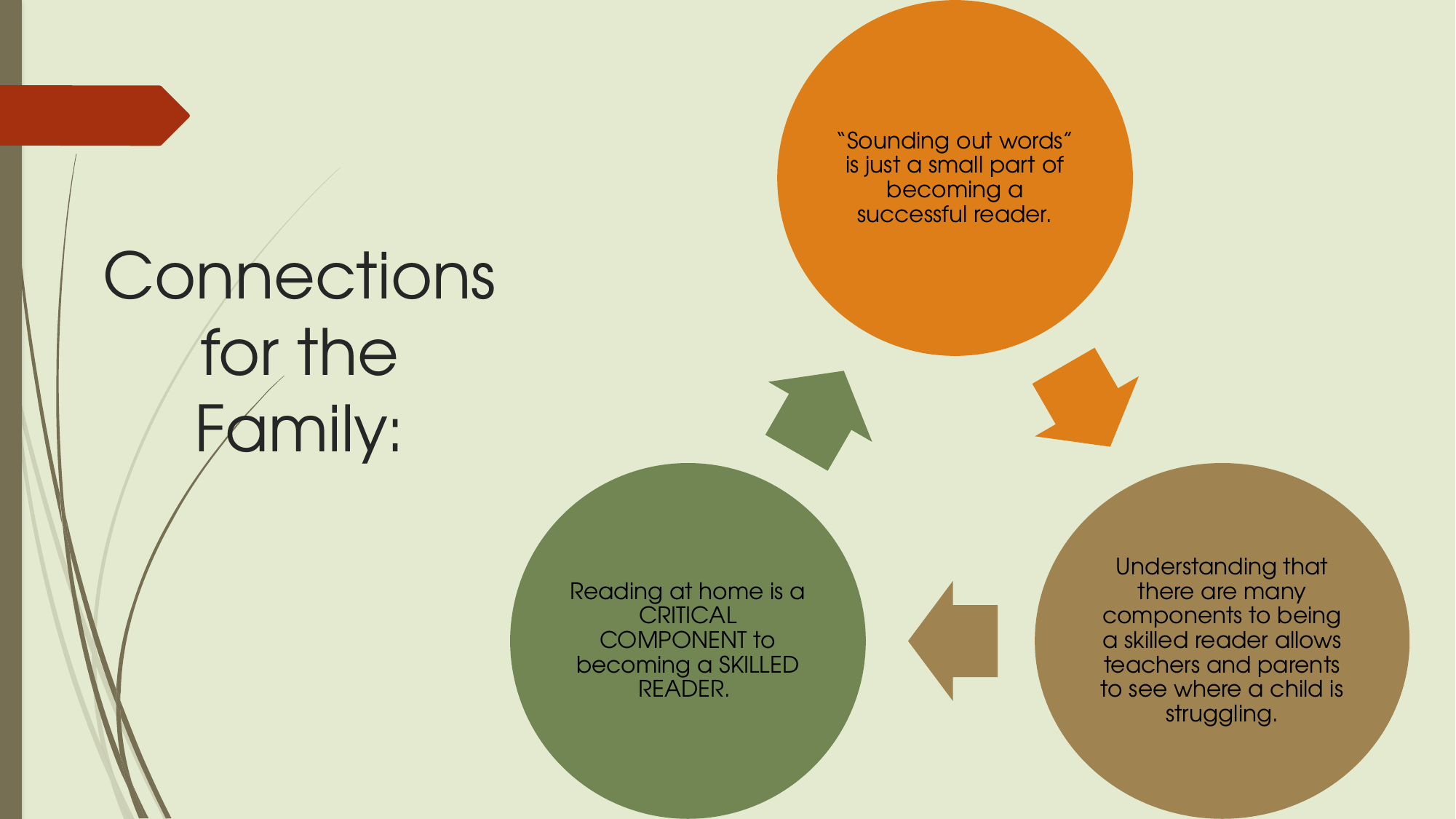

“Sounding out words” is just a small part of becoming a successful reader.

Understanding that there are many components to being a skilled reader allows teachers and parents to see where a child is struggling.

Reading at home is a CRITICAL COMPONENT to becoming a SKILLED READER.

# Connections for the Family: